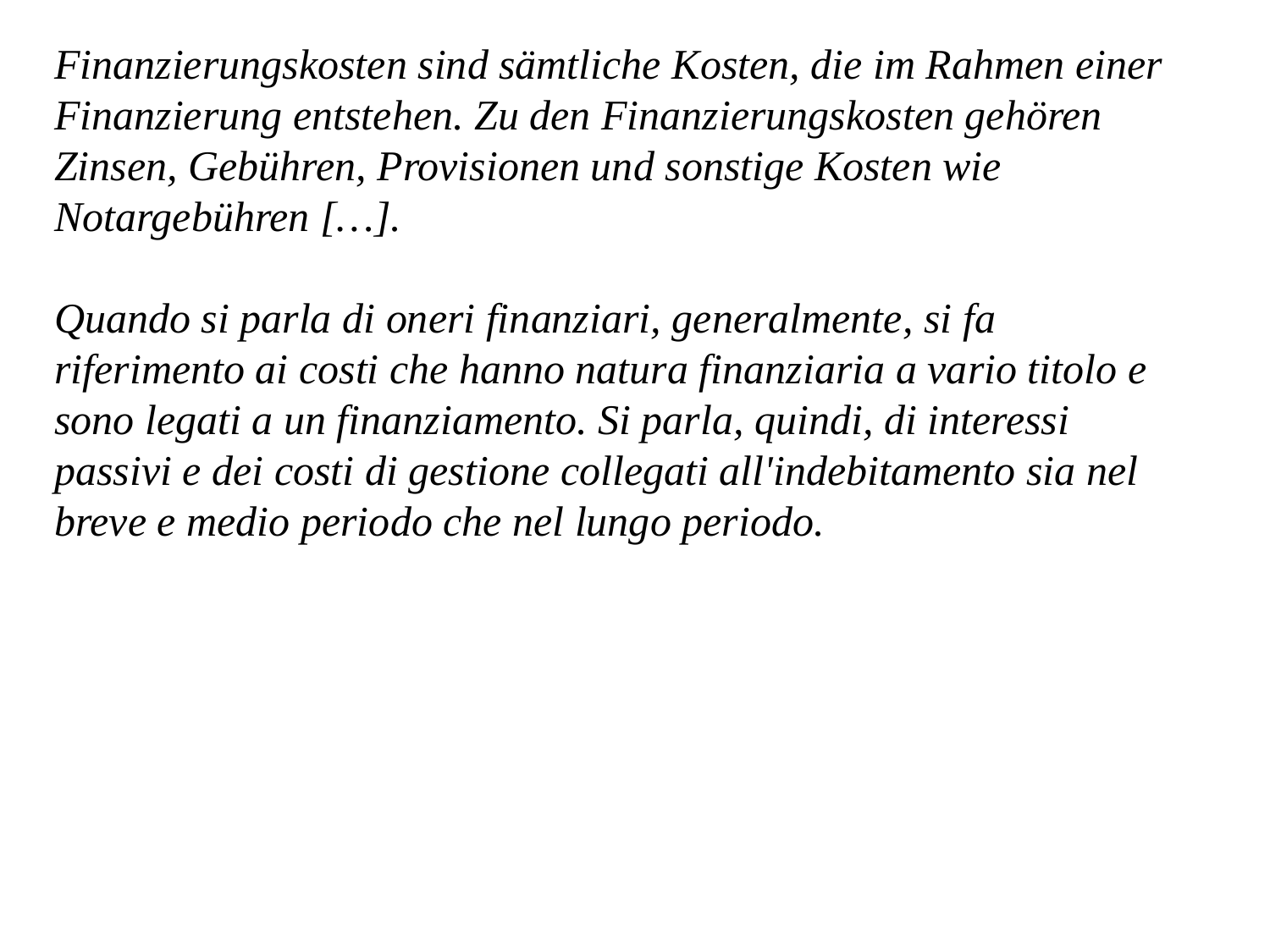

Finanzierungskosten sind sämtliche Kosten, die im Rahmen einer Finanzierung entstehen. Zu den Finanzierungskosten gehören Zinsen, Gebühren, Provisionen und sonstige Kosten wie Notargebühren […].

Quando si parla di oneri finanziari, generalmente, si fa riferimento ai costi che hanno natura finanziaria a vario titolo e sono legati a un finanziamento. Si parla, quindi, di interessi passivi e dei costi di gestione collegati all'indebitamento sia nel breve e medio periodo che nel lungo periodo.